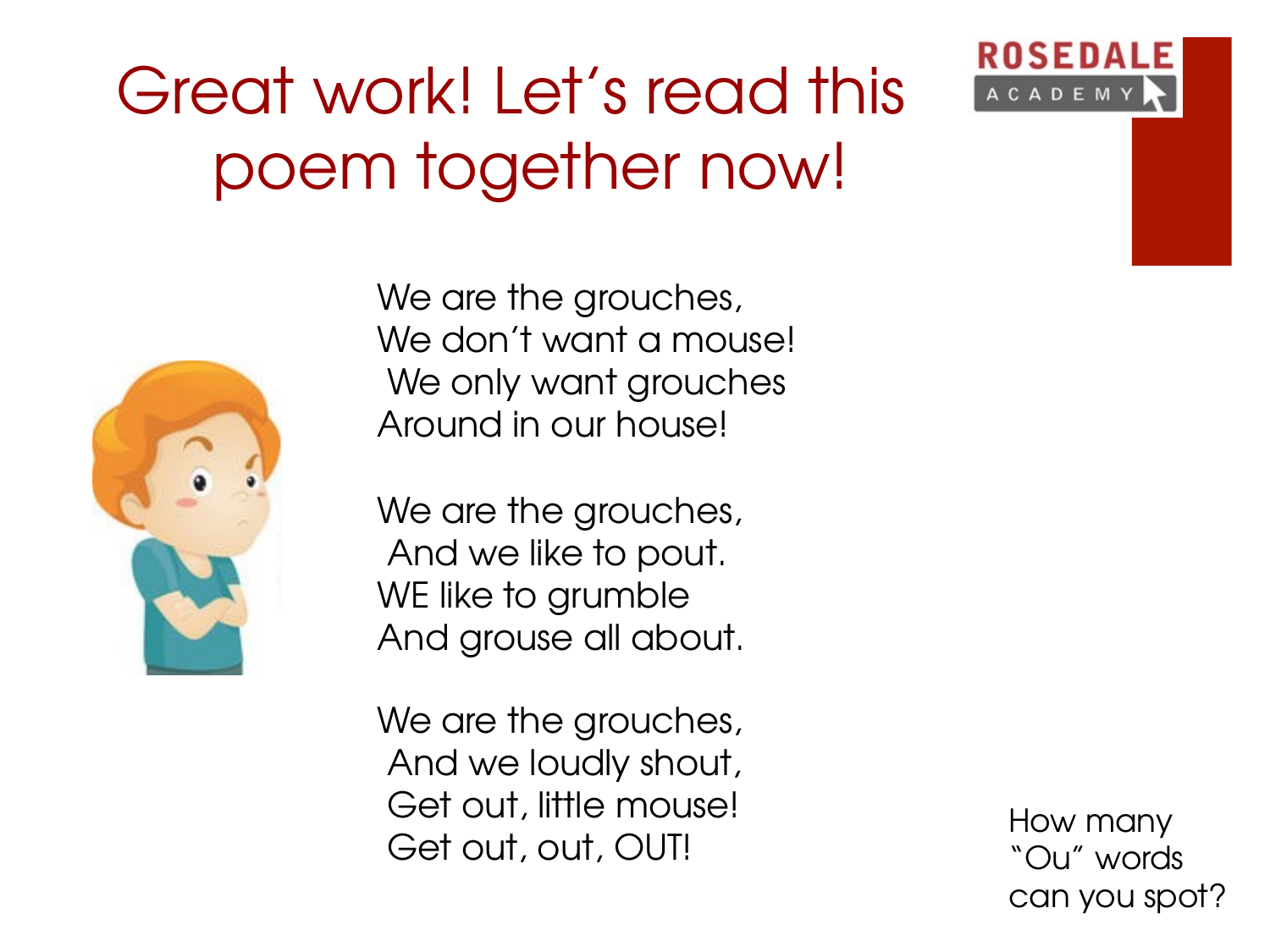

# Great work! Let’s read this  poem together now!
We are the grouches,  We don’t want a mouse!  We only want grouches  Around in our house!

We are the grouches,  And we like to pout.
WE like to grumble  And grouse all about.

We are the grouches,  And we loudly shout,  Get out, little mouse!  Get out, out, OUT!
How many  “Ou” words  can you spot?